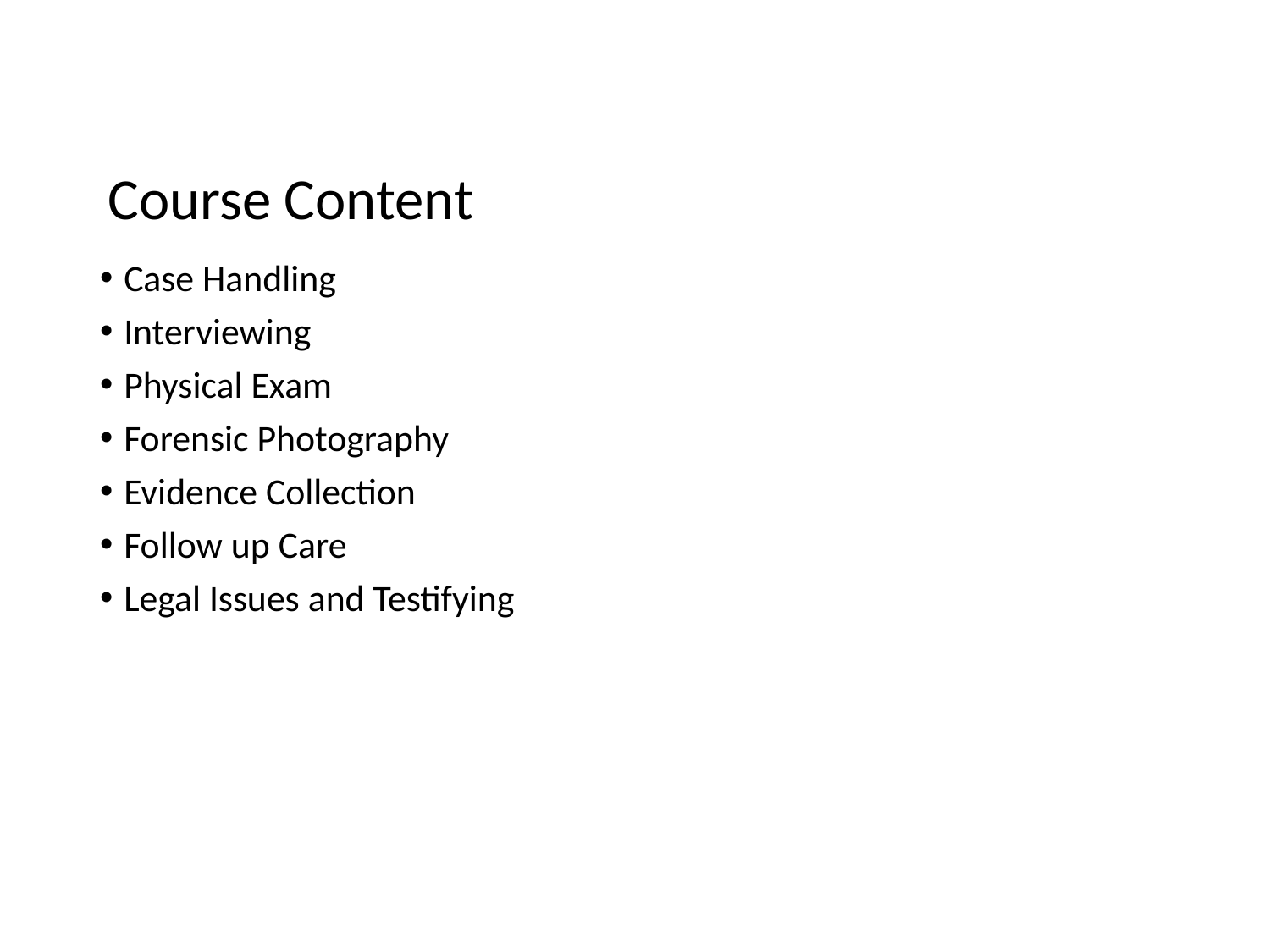

# Course Content
Case Handling
Interviewing
Physical Exam
Forensic Photography
Evidence Collection
Follow up Care
Legal Issues and Testifying